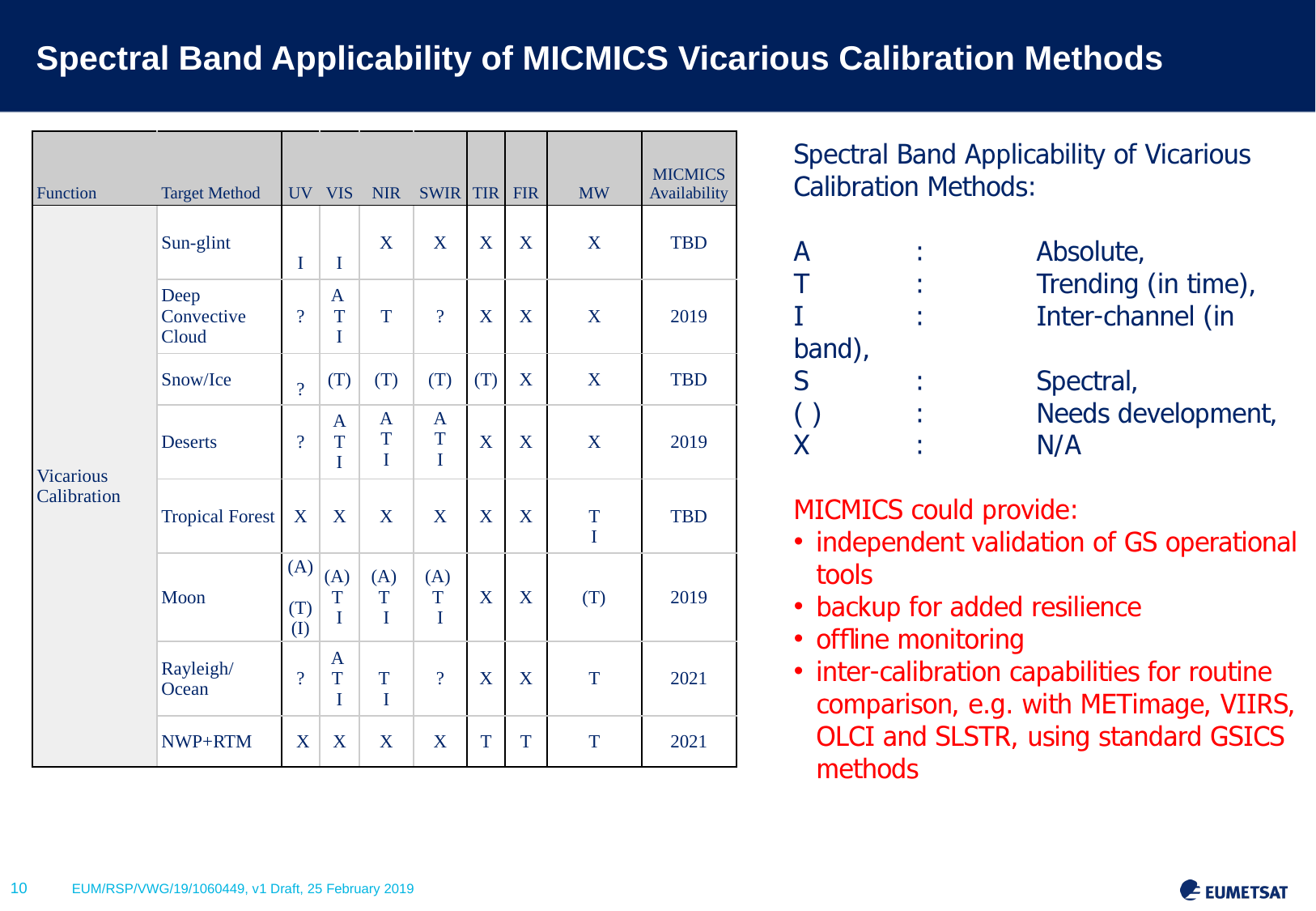

# Spectral Band Applicability of MICMICS Vicarious Calibration Methods
| Function | Target Method | UV | VIS | NIR | SWIR | TIR | FIR | MW | MICMICS Availability |
| --- | --- | --- | --- | --- | --- | --- | --- | --- | --- |
| Vicarious Calibration | Sun-glint | I | I | X | X | X | X | X | TBD |
|  | Deep Convective Cloud | ? | A T I | T | ? | X | X | X | 2019 |
|  | Snow/Ice | ? | (T) | (T) | (T) | (T) | X | X | TBD |
|  | Deserts | ? | A T I | A T I | A T I | X | X | X | 2019 |
|  | Tropical Forest | X | X | X | X | X | X | T I | TBD |
|  | Moon | (A) (T) (I) | (A) T I | (A) T I | (A) T I | X | X | (T) | 2019 |
|  | Rayleigh/ Ocean | ? | A T I | T I | ? | X | X | T | 2021 |
|  | NWP+RTM | X | X | X | X | T | T | T | 2021 |
Spectral Band Applicability of Vicarious Calibration Methods:
A	:	Absolute,
T	:	Trending (in time),
I	:	Inter-channel (in band),
S	:	Spectral,
( )	:	Needs development,
X	:	N/A
MICMICS could provide:
independent validation of GS operational tools
backup for added resilience
offline monitoring
inter-calibration capabilities for routine comparison, e.g. with METimage, VIIRS, OLCI and SLSTR, using standard GSICS methods